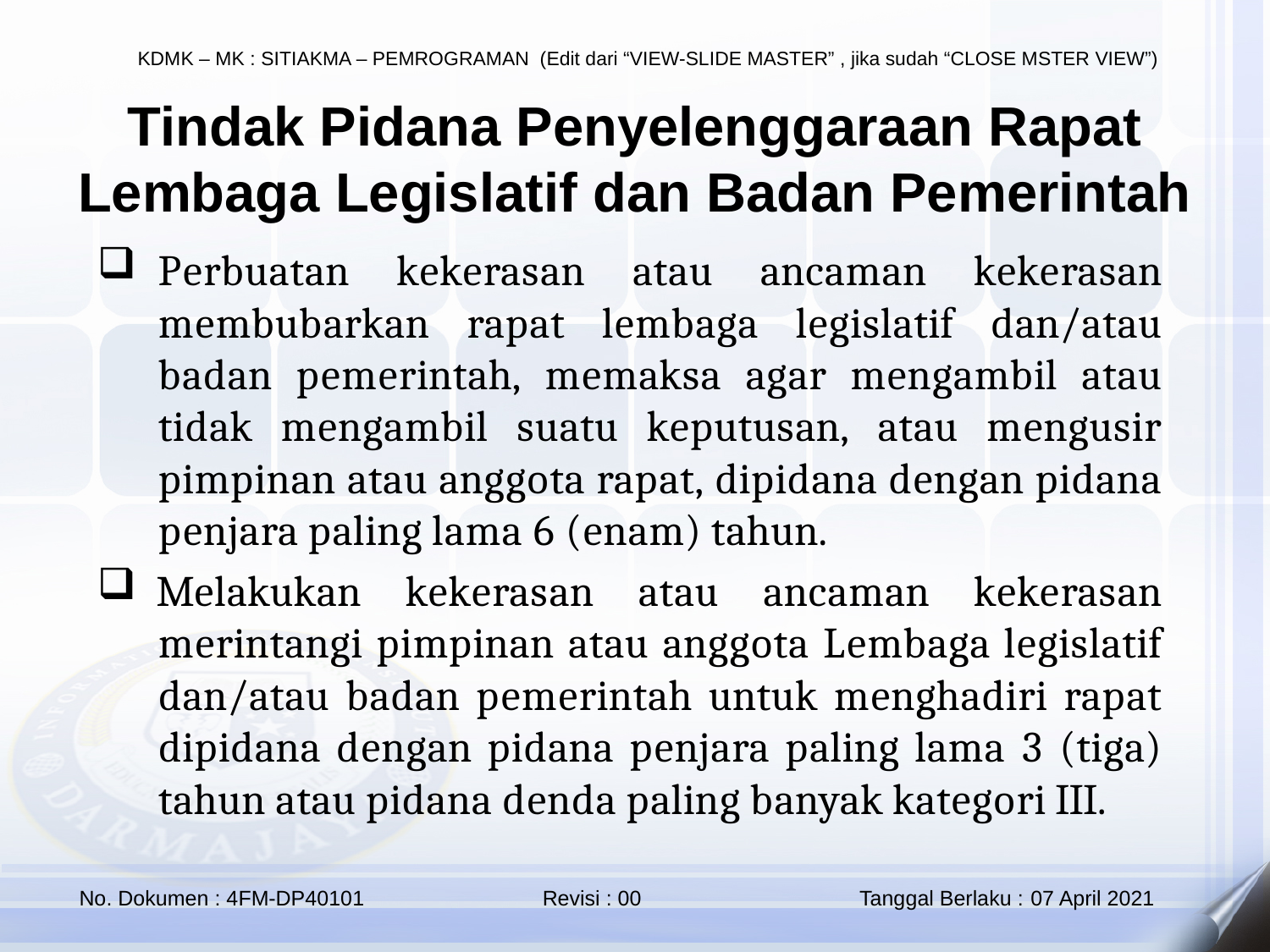

Tindak Pidana Penyelenggaraan Rapat Lembaga Legislatif dan Badan Pemerintah
Perbuatan kekerasan atau ancaman kekerasan membubarkan rapat lembaga legislatif dan/atau badan pemerintah, memaksa agar mengambil atau tidak mengambil suatu keputusan, atau mengusir pimpinan atau anggota rapat, dipidana dengan pidana penjara paling lama 6 (enam) tahun.
Melakukan kekerasan atau ancaman kekerasan merintangi pimpinan atau anggota Lembaga legislatif dan/atau badan pemerintah untuk menghadiri rapat dipidana dengan pidana penjara paling lama 3 (tiga) tahun atau pidana denda paling banyak kategori III.